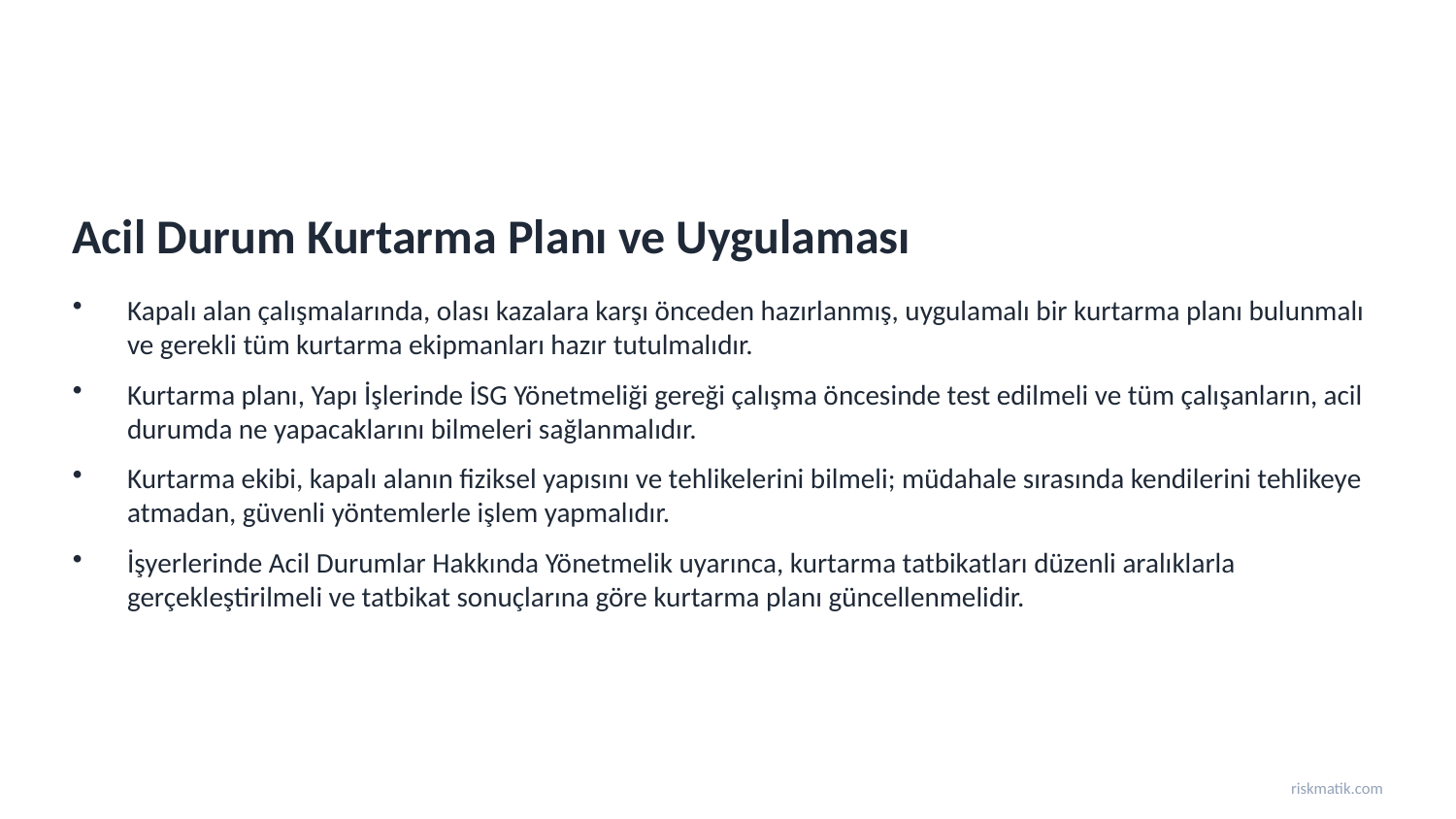

Acil Durum Kurtarma Planı ve Uygulaması
Kapalı alan çalışmalarında, olası kazalara karşı önceden hazırlanmış, uygulamalı bir kurtarma planı bulunmalı ve gerekli tüm kurtarma ekipmanları hazır tutulmalıdır.
Kurtarma planı, Yapı İşlerinde İSG Yönetmeliği gereği çalışma öncesinde test edilmeli ve tüm çalışanların, acil durumda ne yapacaklarını bilmeleri sağlanmalıdır.
Kurtarma ekibi, kapalı alanın fiziksel yapısını ve tehlikelerini bilmeli; müdahale sırasında kendilerini tehlikeye atmadan, güvenli yöntemlerle işlem yapmalıdır.
İşyerlerinde Acil Durumlar Hakkında Yönetmelik uyarınca, kurtarma tatbikatları düzenli aralıklarla gerçekleştirilmeli ve tatbikat sonuçlarına göre kurtarma planı güncellenmelidir.
riskmatik.com